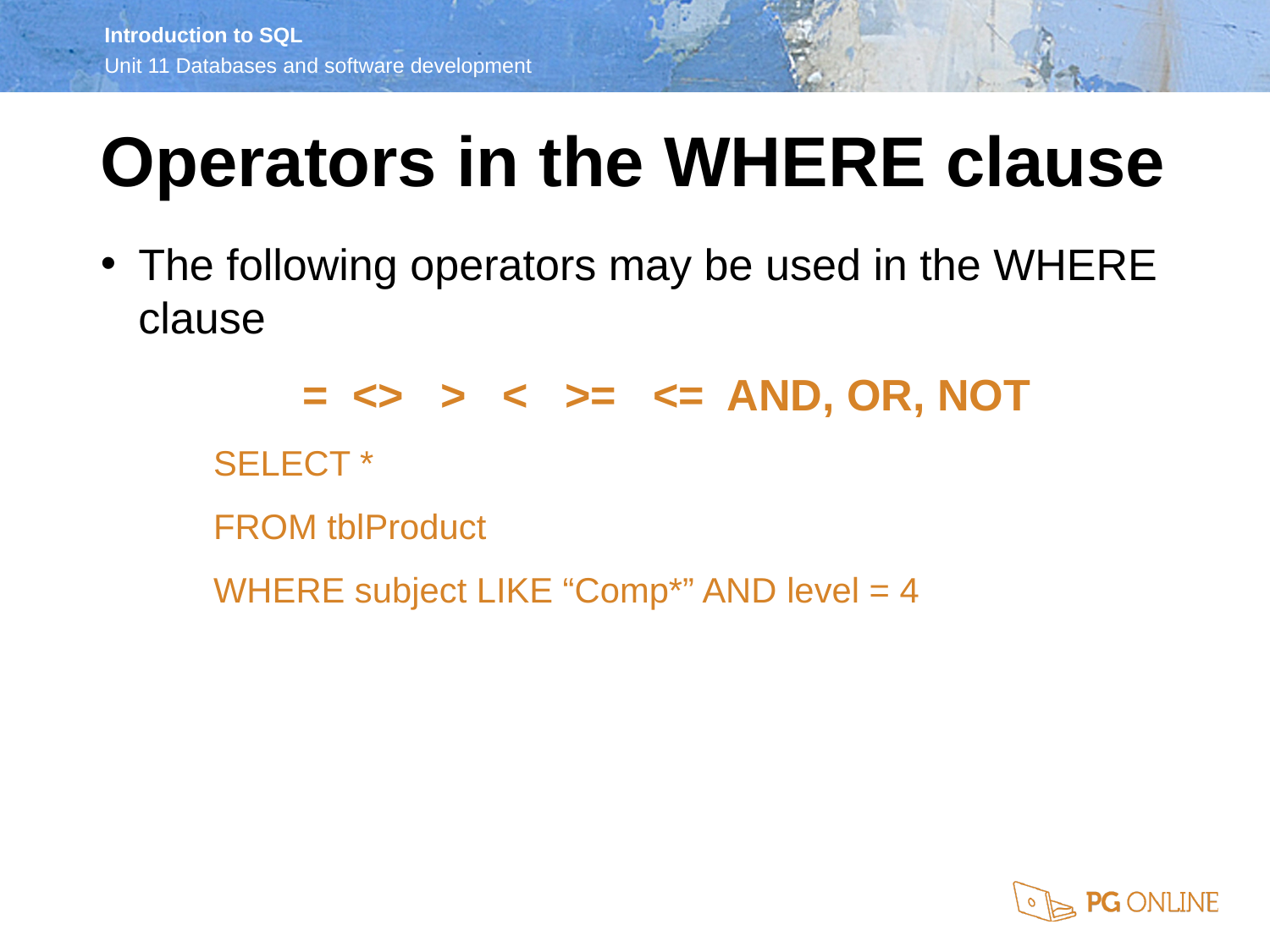

Operators in the WHERE clause
The following operators may be used in the WHERE clause
=  <>   >   <   >=   <=  AND, OR, NOT
SELECT *
FROM tblProduct
WHERE subject LIKE “Comp*” AND level = 4